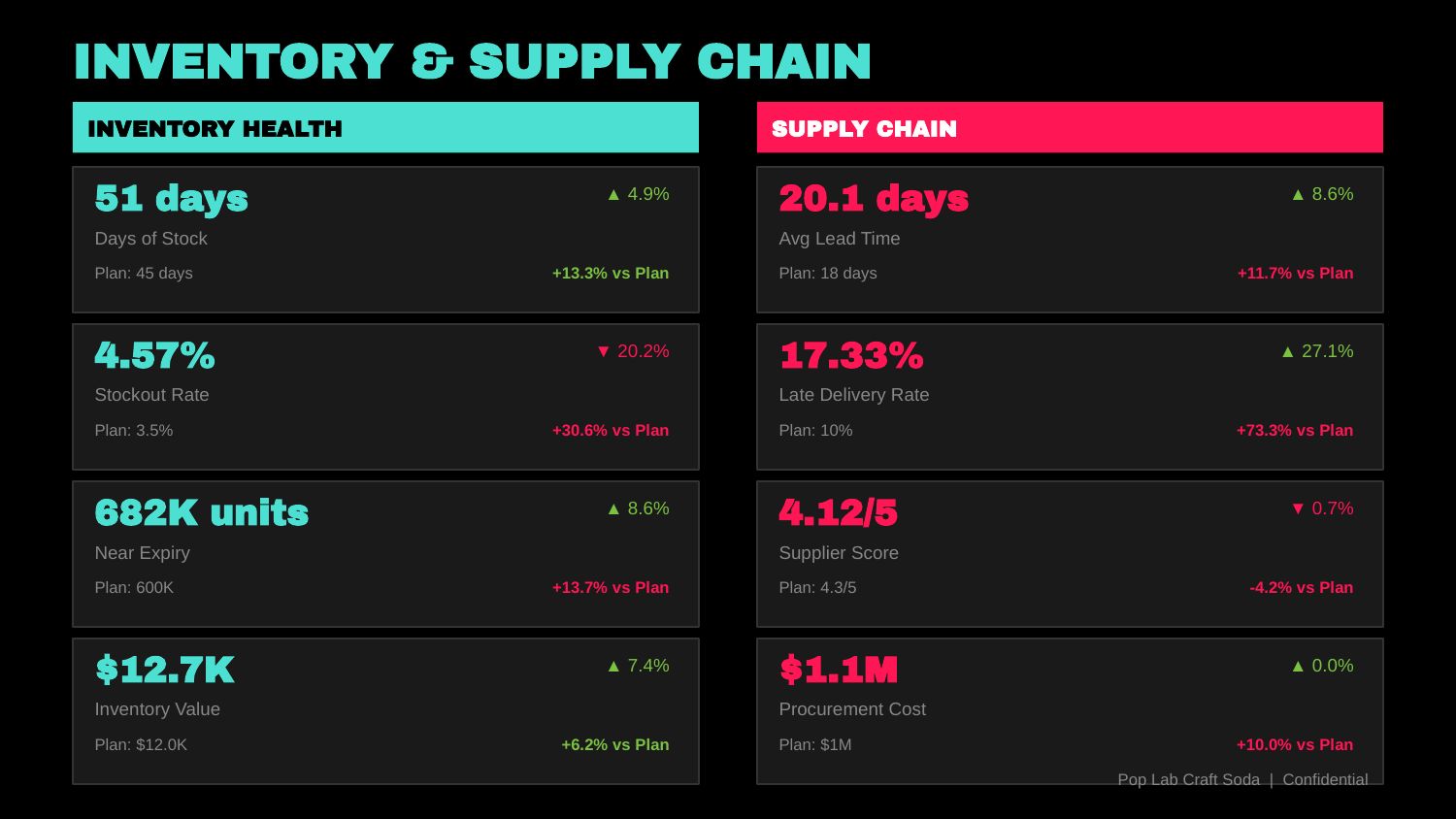

INVENTORY & SUPPLY CHAIN

INVENTORY HEALTH

SUPPLY CHAIN

51 days
20.1 days
▲ 4.9%
▲ 8.6%
Days of Stock
Avg Lead Time
Plan: 45 days
+13.3% vs Plan
Plan: 18 days
+11.7% vs Plan

4.57%
17.33%
▼ 20.2%
▲ 27.1%
Stockout Rate
Late Delivery Rate
Plan: 3.5%
+30.6% vs Plan
Plan: 10%
+73.3% vs Plan

682K units
4.12/5
▲ 8.6%
▼ 0.7%
Near Expiry
Supplier Score
Plan: 600K
+13.7% vs Plan
Plan: 4.3/5
-4.2% vs Plan

$12.7K
$1.1M
▲ 7.4%
▲ 0.0%
Inventory Value
Procurement Cost
Plan: $12.0K
+6.2% vs Plan
Plan: $1M
+10.0% vs Plan
Pop Lab Craft Soda  |  Confidential